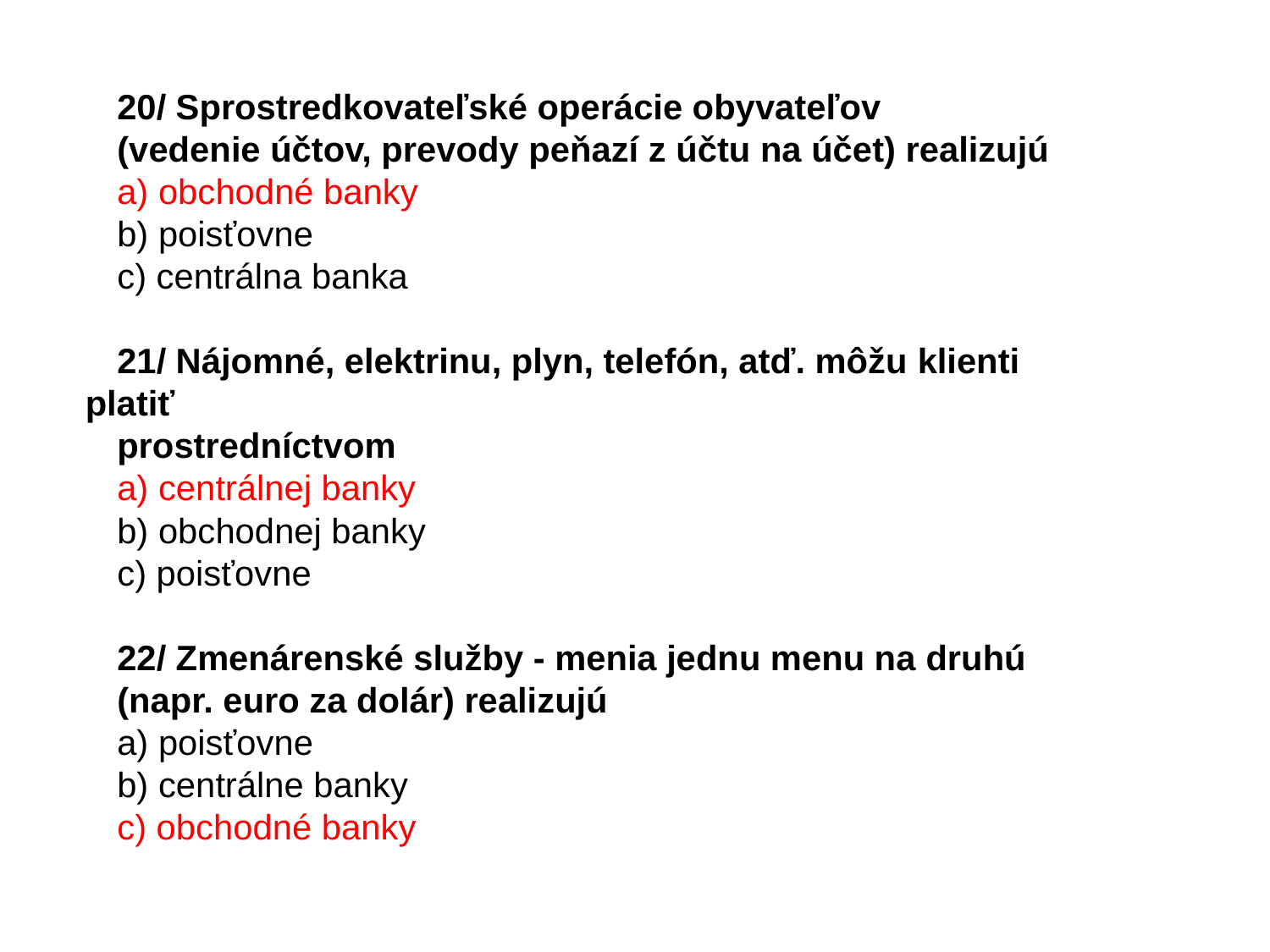

20/ Sprostredkovateľské operácie obyvateľov
(vedenie účtov, prevody peňazí z účtu na účet) realizujú
a) obchodné banky
b) poisťovne
c) centrálna banka

21/ Nájomné, elektrinu, plyn, telefón, atď. môžu klienti platiť
prostredníctvom
a) centrálnej banky
b) obchodnej banky
c) poisťovne

22/ Zmenárenské služby - menia jednu menu na druhú
(napr. euro za dolár) realizujú
a) poisťovne
b) centrálne banky
c) obchodné banky